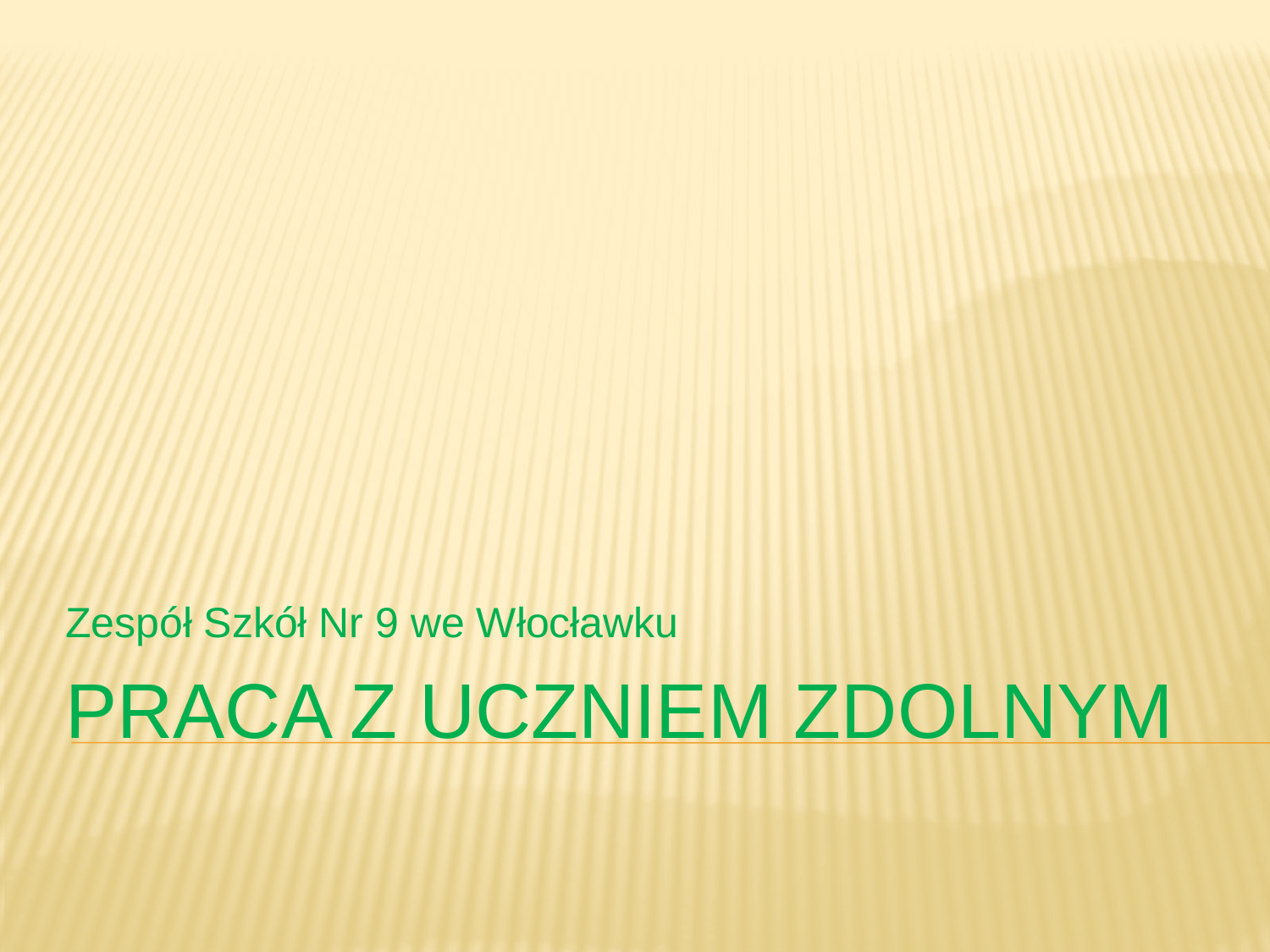

Zespół Szkół Nr 9 we Włocławku
# Praca z uczniem zdolnym